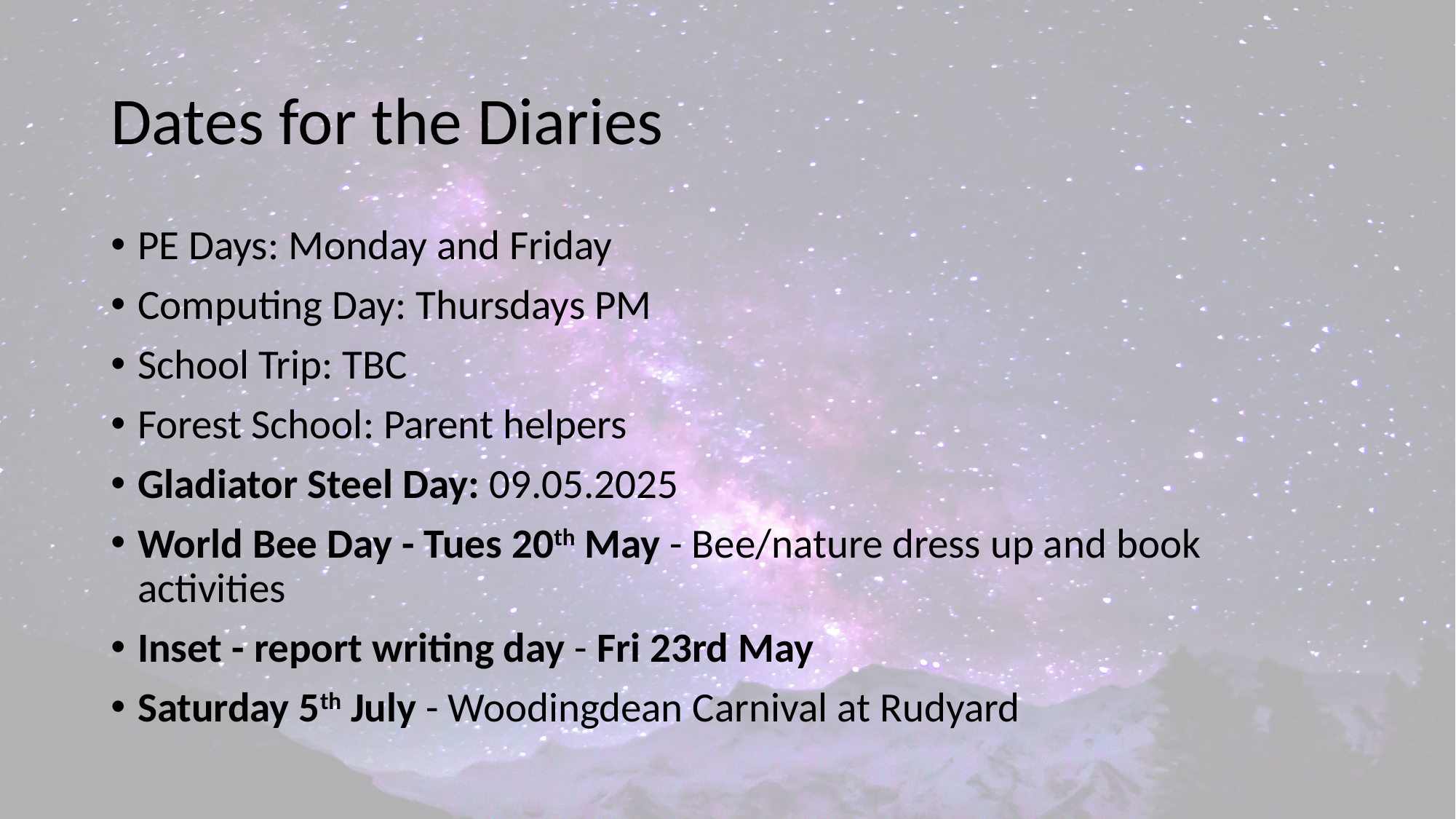

# Dates for the Diaries
PE Days: Monday and Friday
Computing Day: Thursdays PM
School Trip: TBC
Forest School: Parent helpers
Gladiator Steel Day: 09.05.2025
World Bee Day - Tues 20th May - Bee/nature dress up and book activities
Inset - report writing day - Fri 23rd May
Saturday 5th July - Woodingdean Carnival at Rudyard